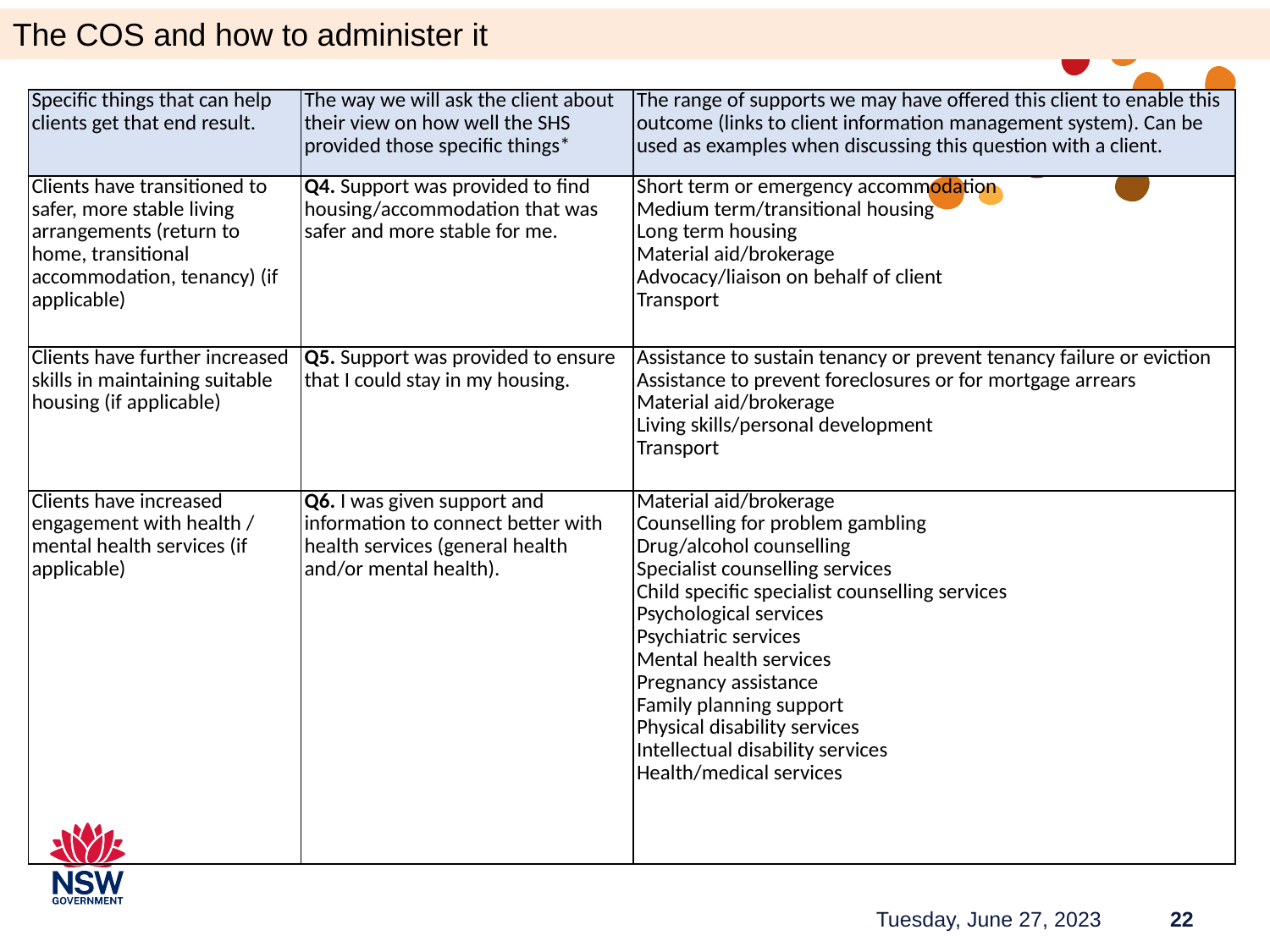

The COS and how to administer it
| Specific things that can help clients get that end result. | The way we will ask the client about their view on how well the SHS provided those specific things\* | The range of supports we may have offered this client to enable this outcome (links to client information management system). Can be used as examples when discussing this question with a client. |
| --- | --- | --- |
| Clients have transitioned to safer, more stable living arrangements (return to home, transitional accommodation, tenancy) (if applicable) | Q4. Support was provided to find housing/accommodation that was safer and more stable for me. | Short term or emergency accommodation Medium term/transitional housing Long term housing Material aid/brokerage Advocacy/liaison on behalf of client Transport |
| Clients have further increased skills in maintaining suitable housing (if applicable) | Q5. Support was provided to ensure that I could stay in my housing. | Assistance to sustain tenancy or prevent tenancy failure or eviction Assistance to prevent foreclosures or for mortgage arrears Material aid/brokerage Living skills/personal development Transport |
| Clients have increased engagement with health / mental health services (if applicable) | Q6. I was given support and information to connect better with health services (general health and/or mental health). | Material aid/brokerage Counselling for problem gambling Drug/alcohol counselling Specialist counselling services Child specific specialist counselling services Psychological services Psychiatric services Mental health services Pregnancy assistance Family planning support Physical disability services Intellectual disability services Health/medical services |

Tuesday, June 27, 2023
22